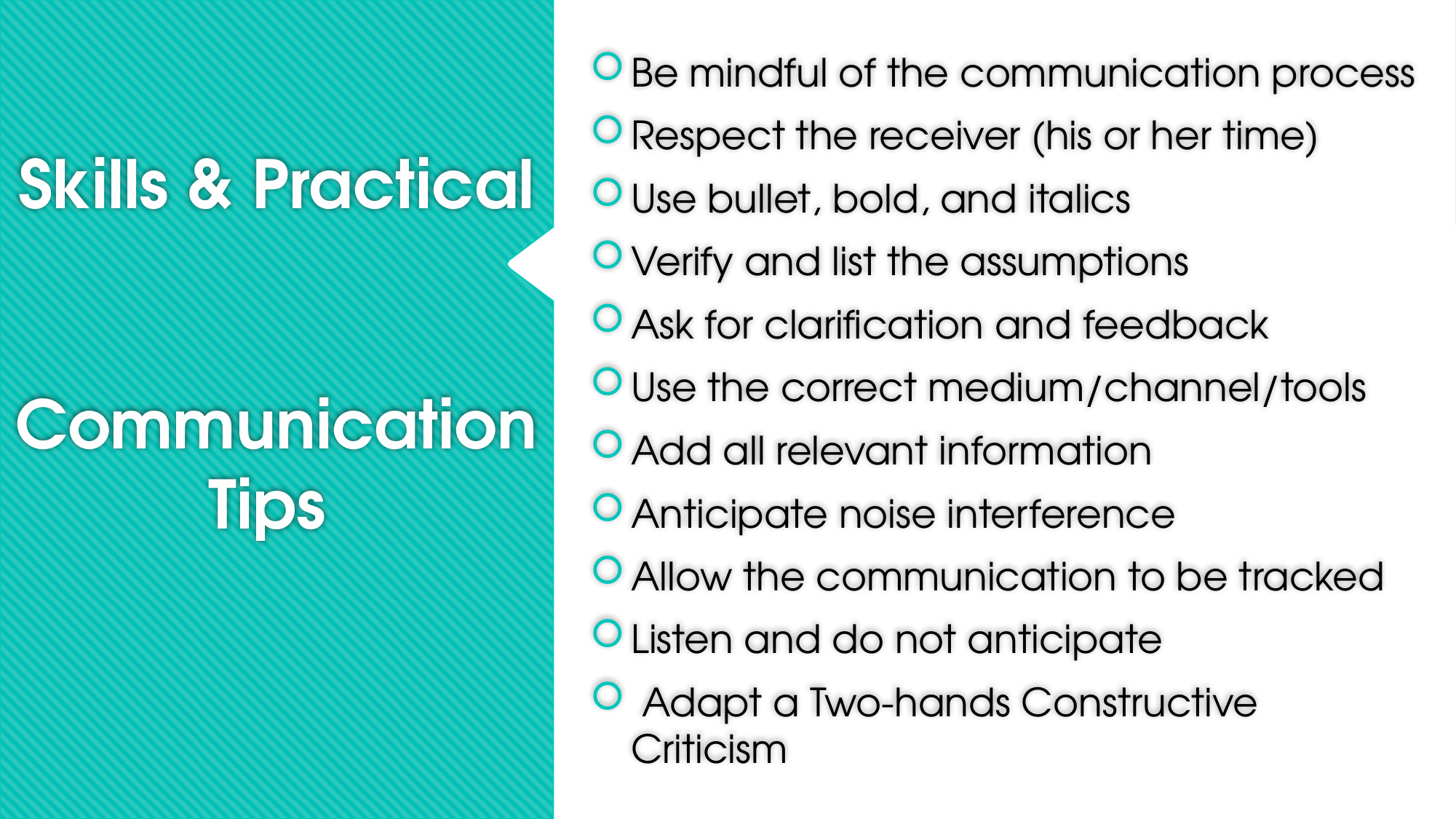

# Skills & Practical Communication Tips

Be mindful of the communication process
Respect the receiver (his or her time)
Use bullet, bold, and italics
Verify and list the assumptions
Ask for clarification and feedback
Use the correct medium/channel/tools
Add all relevant information
Anticipate noise interference
Allow the communication to be tracked
Listen and do not anticipate
 Adapt a Two-hands Constructive Criticism